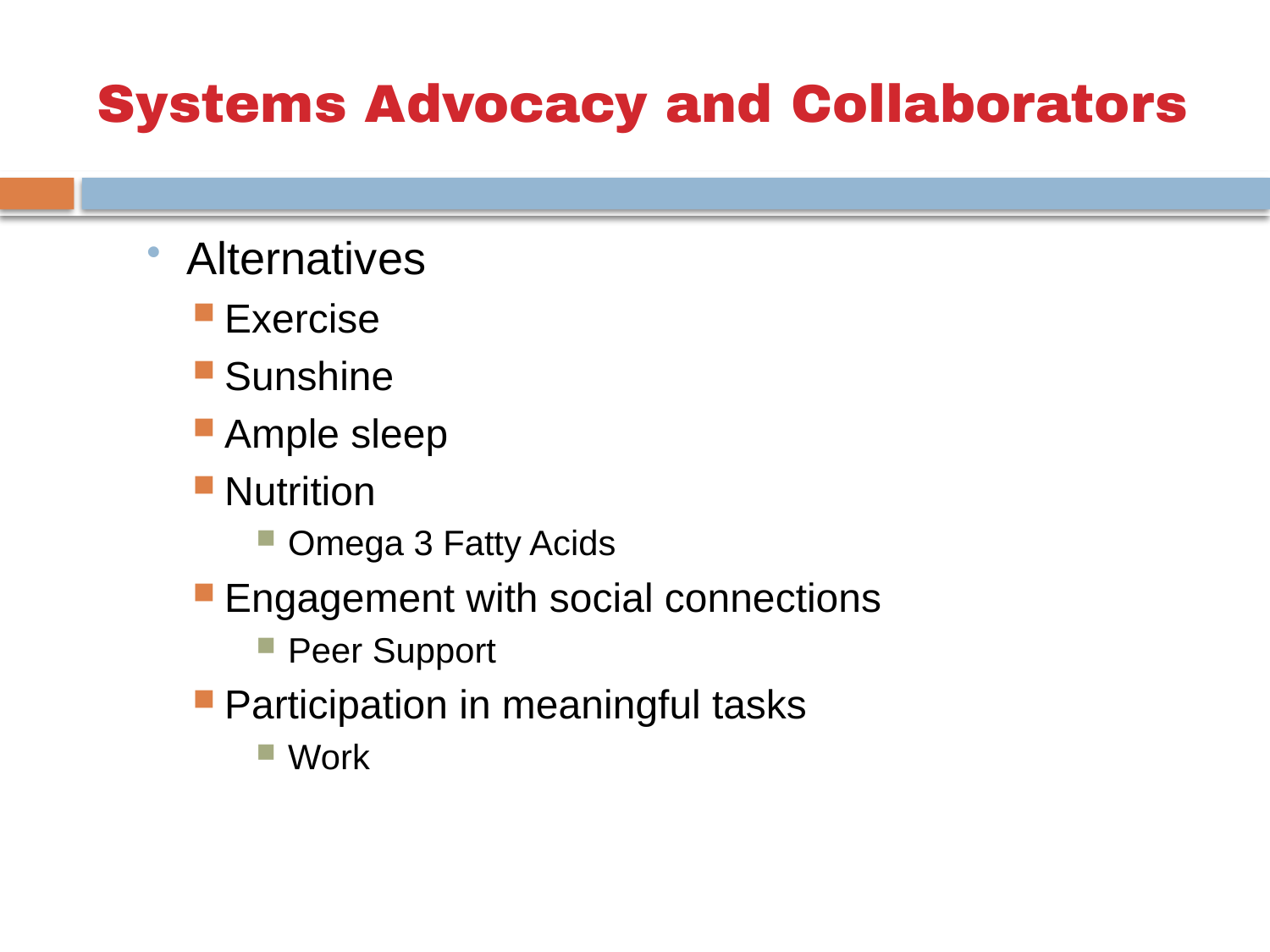

# Systems Advocacy and Collaborators
Alternatives
Exercise
Sunshine
Ample sleep
Nutrition
Omega 3 Fatty Acids
Engagement with social connections
Peer Support
Participation in meaningful tasks
Work